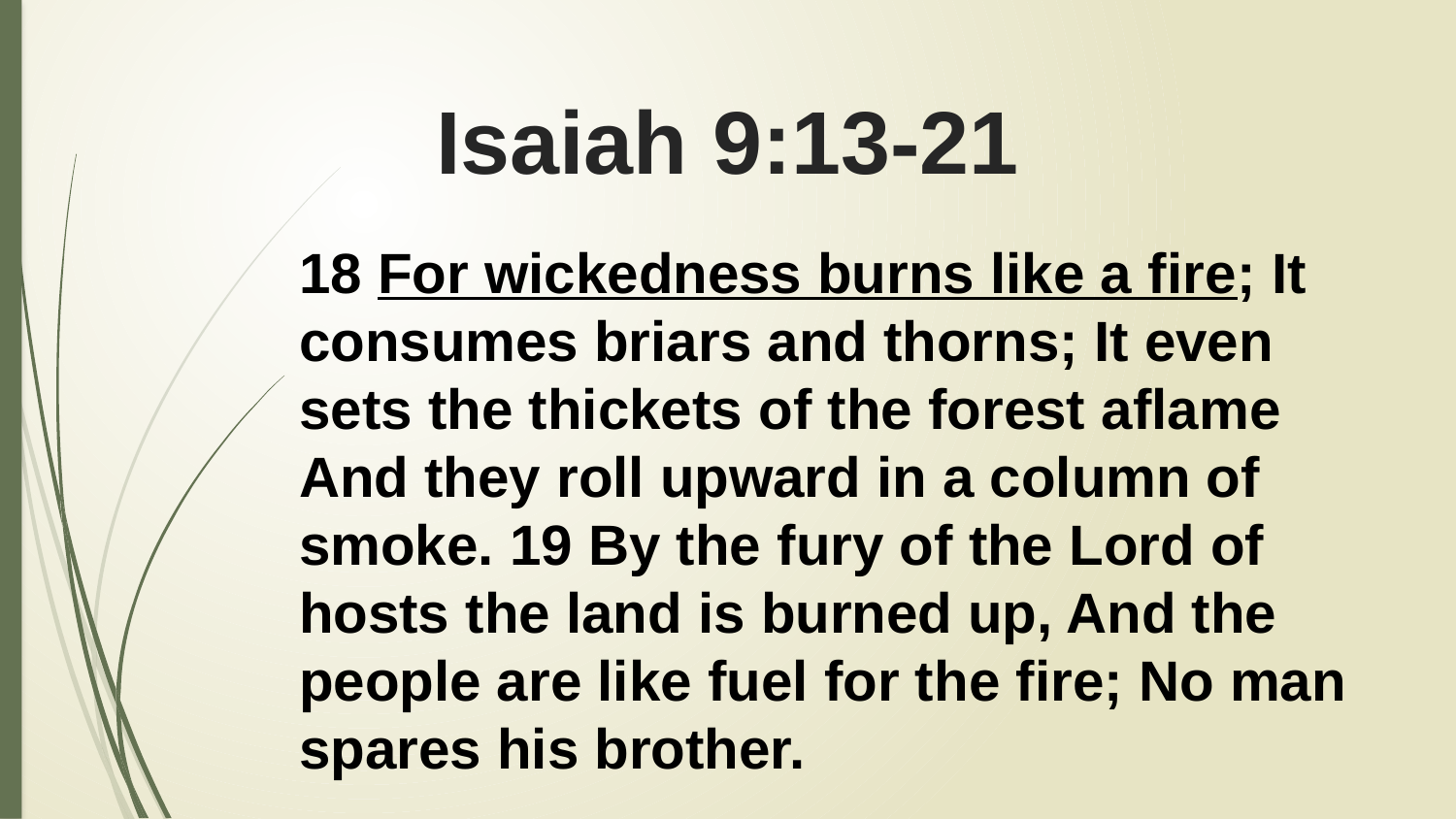

# Isaiah 9:13-21
18 For wickedness burns like a fire; It consumes briars and thorns; It even sets the thickets of the forest aflame And they roll upward in a column of smoke. 19 By the fury of the Lord of hosts the land is burned up, And the people are like fuel for the fire; No man spares his brother.